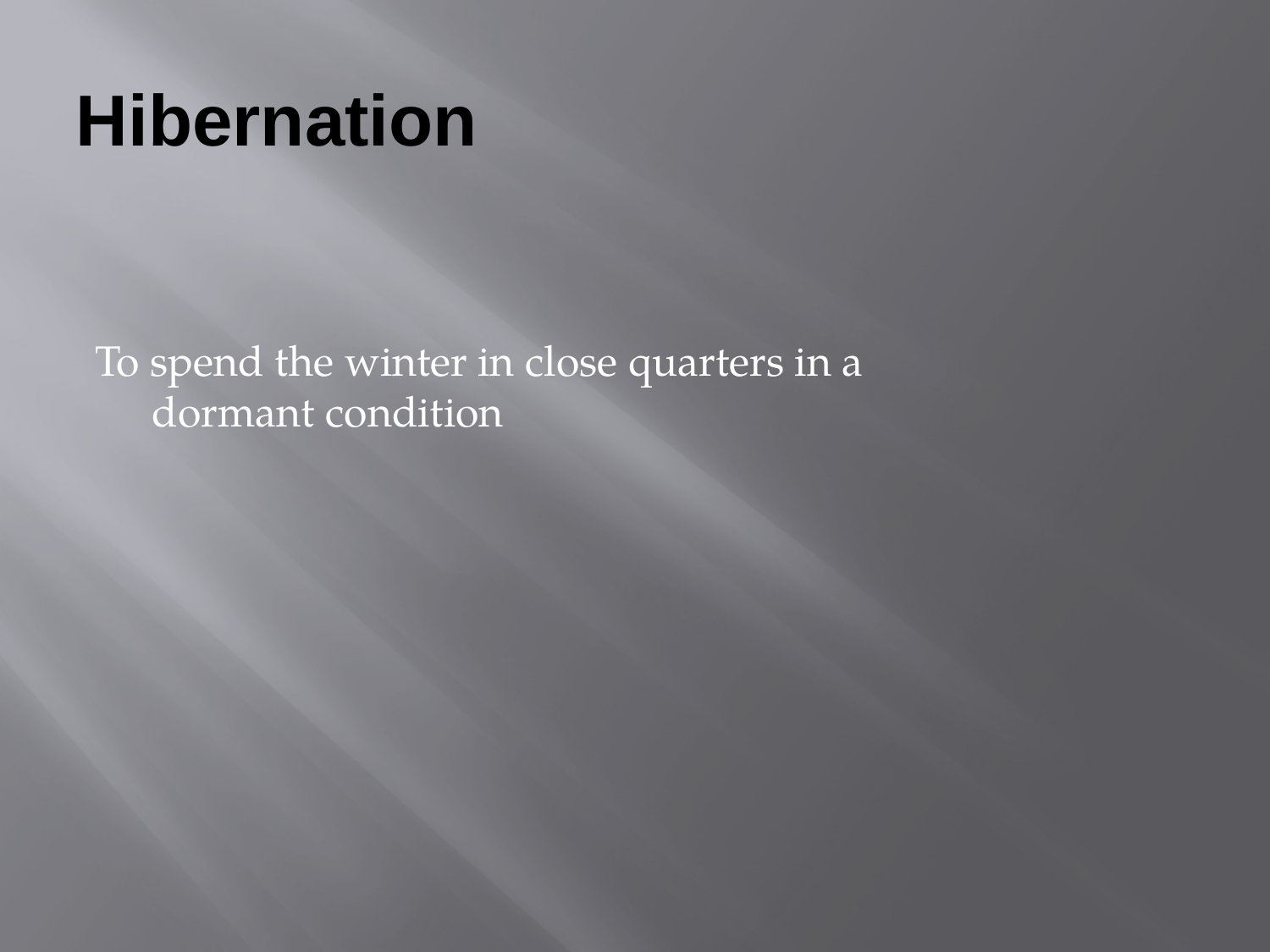

# Hibernation
To spend the winter in close quarters in a dormant condition